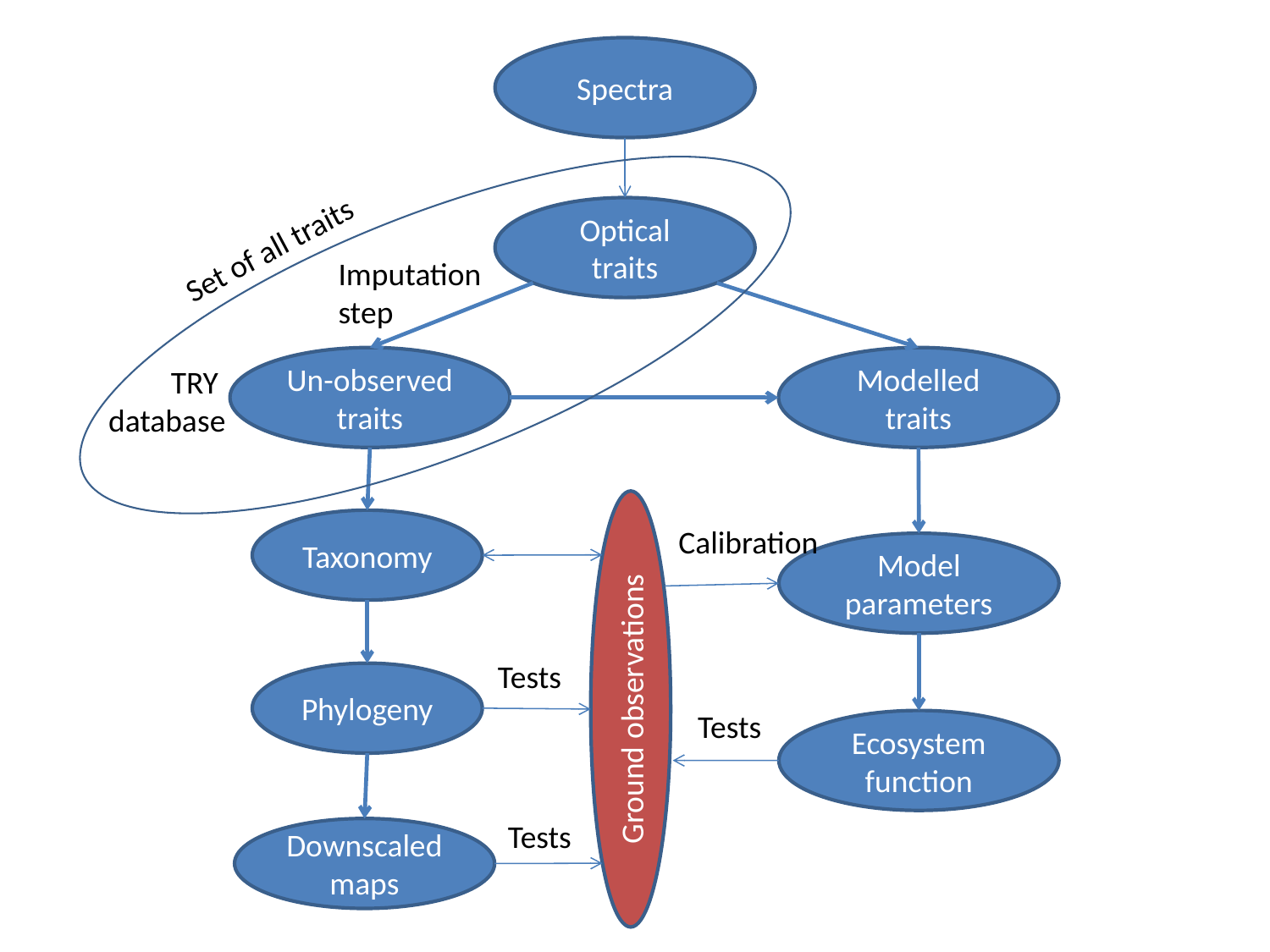

Spectra
Optical traits

Set of all traits
Imputation
step
Un-observed traits
Modelled traits
TRY
database
Taxonomy
Calibration
Model parameters
Tests
Phylogeny
Ground observations
Tests
Ecosystem function
Tests
Downscaled maps